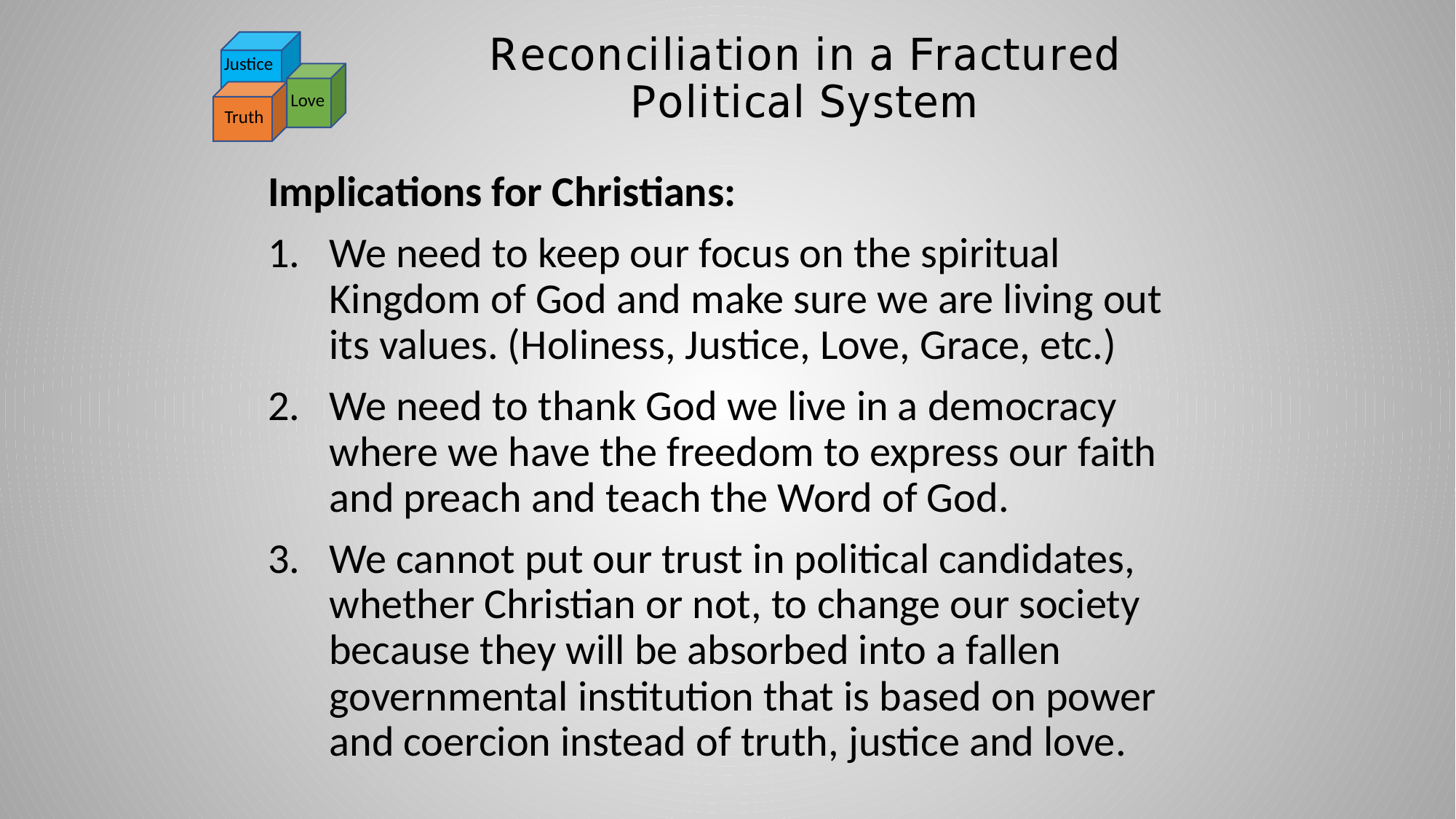

# Reconciliation in a Fractured Political System

Justice

Love
Truth
Implications for Christians:
We need to keep our focus on the spiritual Kingdom of God and make sure we are living out its values. (Holiness, Justice, Love, Grace, etc.)
We need to thank God we live in a democracy where we have the freedom to express our faith and preach and teach the Word of God.
We cannot put our trust in political candidates, whether Christian or not, to change our society because they will be absorbed into a fallen governmental institution that is based on power and coercion instead of truth, justice and love.